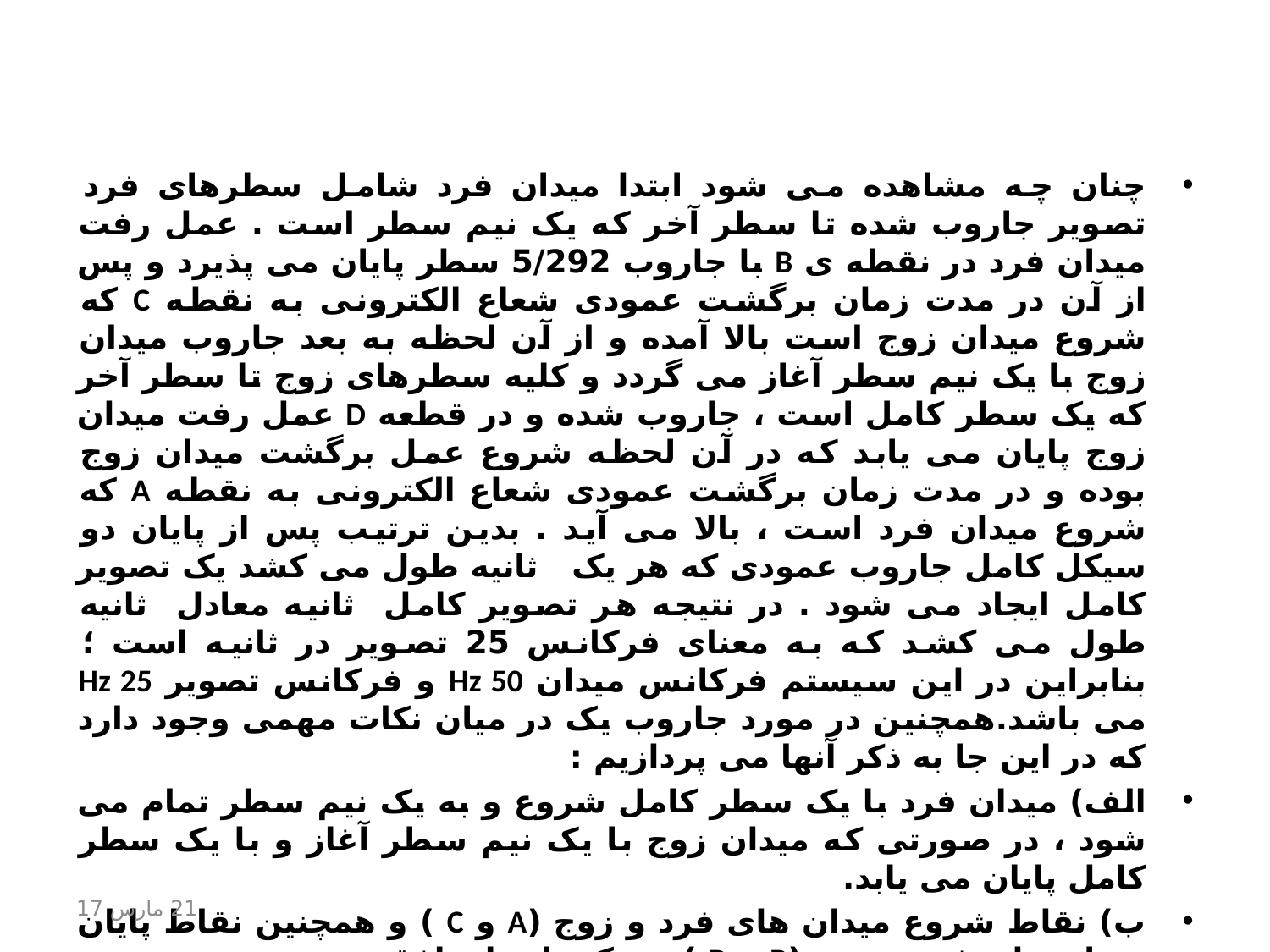

چنان چه مشاهده می شود ابتدا میدان فرد شامل سطرهای فرد تصویر جاروب شده تا سطر آخر که یک نیم سطر است . عمل رفت میدان فرد در نقطه ی B با جاروب 5/292 سطر پایان می پذیرد و پس از آن در مدت زمان برگشت عمودی شعاع الکترونی به نقطه C که شروع میدان زوج است بالا آمده و از آن لحظه به بعد جاروب میدان زوج با یک نیم سطر آغاز می گردد و کلیه سطرهای زوج تا سطر آخر که یک سطر کامل است ، جاروب شده و در قطعه D عمل رفت میدان زوج پایان می یابد که در آن لحظه شروع عمل برگشت میدان زوج بوده و در مدت زمان برگشت عمودی شعاع الکترونی به نقطه A که شروع میدان فرد است ، بالا می آید . بدین ترتیب پس از پایان دو سیکل کامل جاروب عمودی که هر یک   ثانیه طول می کشد یک تصویر کامل ایجاد می شود . در نتیجه هر تصویر کامل  ثانیه معادل  ثانیه طول می کشد که به معنای فرکانس 25 تصویر در ثانیه است ؛ بنابراین در این سیستم فرکانس میدان Hz 50 و فرکانس تصویر Hz 25 می باشد.همچنین در مورد جاروب یک در میان نکات مهمی وجود دارد که در این جا به ذکر آنها می پردازیم :
الف) میدان فرد با یک سطر کامل شروع و به یک نیم سطر تمام می شود ، در صورتی که میدان زوج با یک نیم سطر آغاز و با یک سطر کامل پایان می یابد.
ب) نقاط شروع میدان های فرد و زوج (A و C ) و همچنین نقاط پایان میدان های فرد و زوج (B و D ) در یک راستای افقی هستند .
ج) نقطه شروع یک میدان با نقطه پایان میدان بعدی در یک راستای عمودی می باشند (نقاط A و D و همچنین نقاط C و B )

21 مارس 17